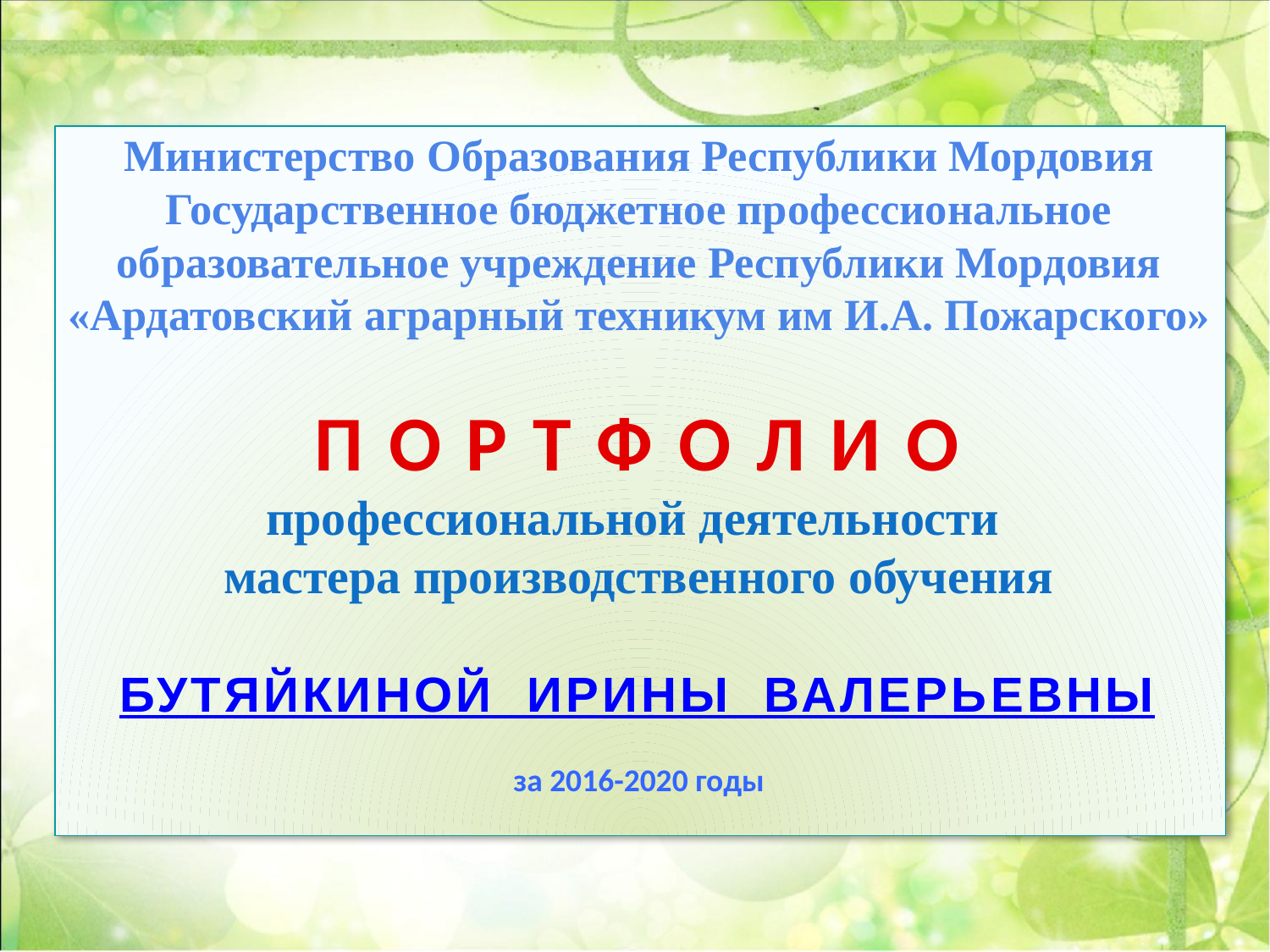

# Министерство Образования Республики Мордовия Государственное бюджетное профессиональное образовательное учреждение Республики Мордовия «Ардатовский аграрный техникум им И.А. Пожарского» П О Р Т Ф О Л И О профессиональной деятельности мастера производственного обучения Бутяйкиной  Ирины  Валерьевны за 2016-2020 годы